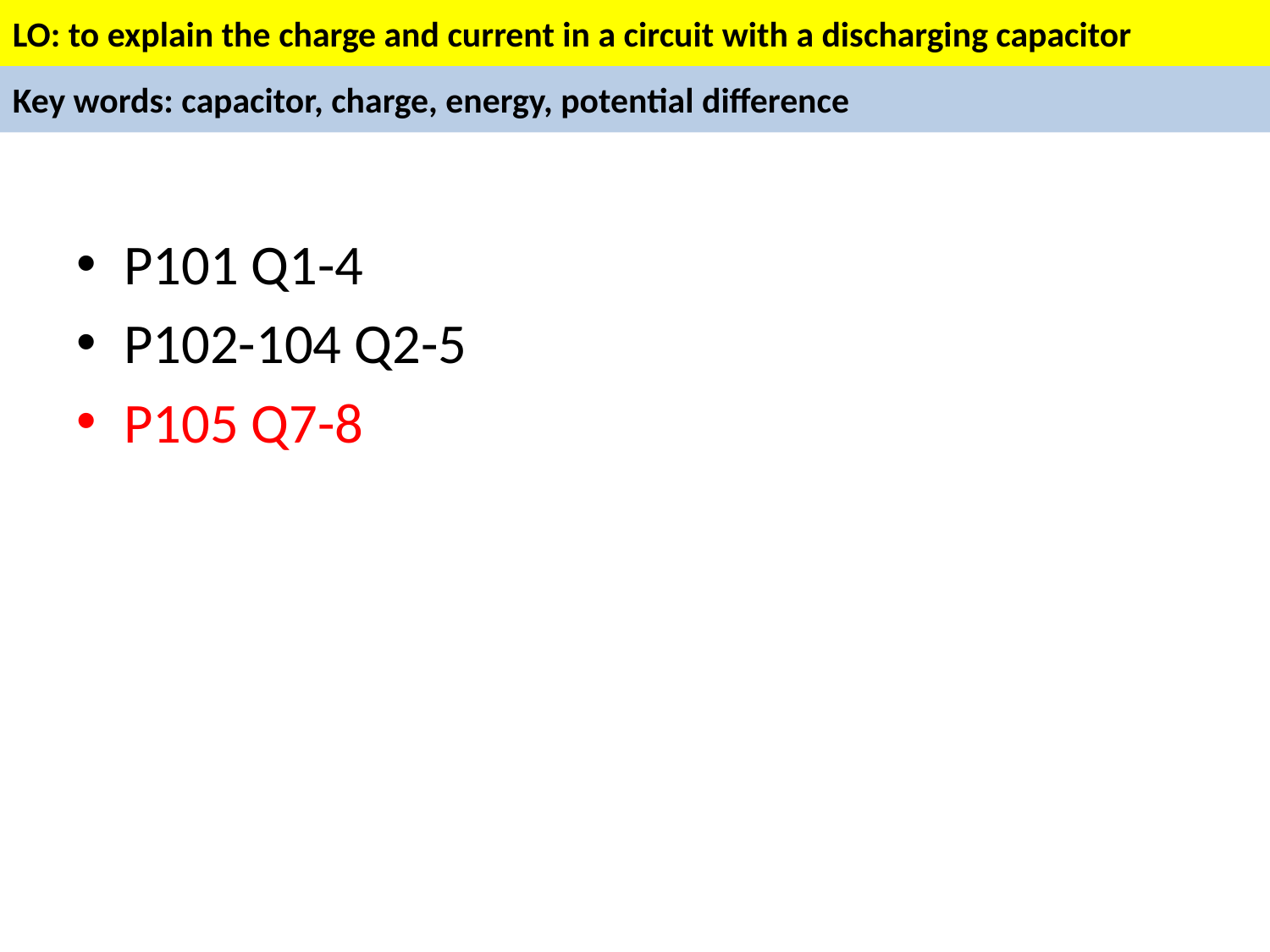

#
P101 Q1-4
P102-104 Q2-5
P105 Q7-8